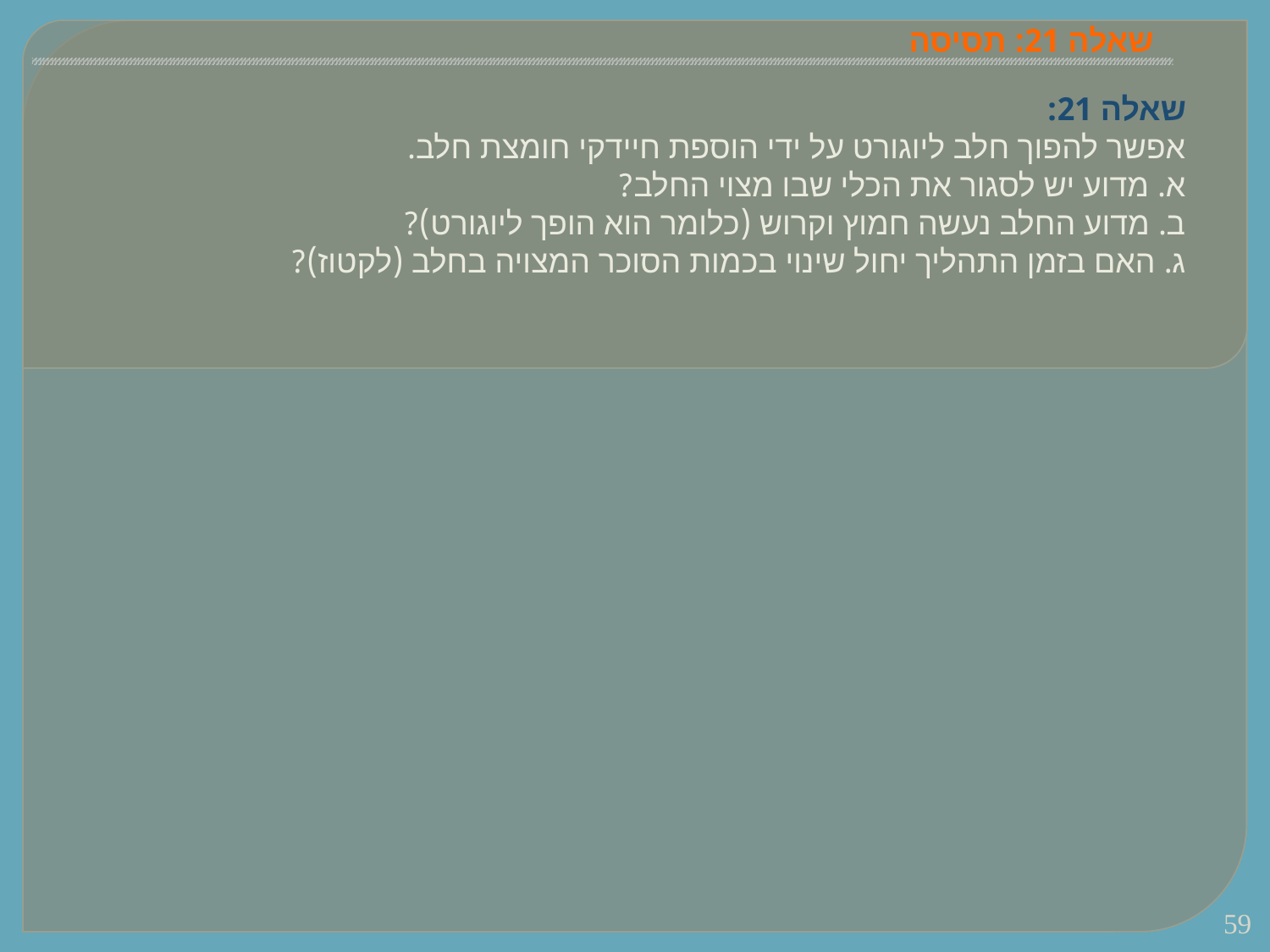

# שאלה 21: תסיסה

שאלה 21:
אפשר להפוך חלב ליוגורט על ידי הוספת חיידקי חומצת חלב.
א. מדוע יש לסגור את הכלי שבו מצוי החלב?
ב. מדוע החלב נעשה חמוץ וקרוש (כלומר הוא הופך ליוגורט)?
ג. האם בזמן התהליך יחול שינוי בכמות הסוכר המצויה בחלב (לקטוז)?

59